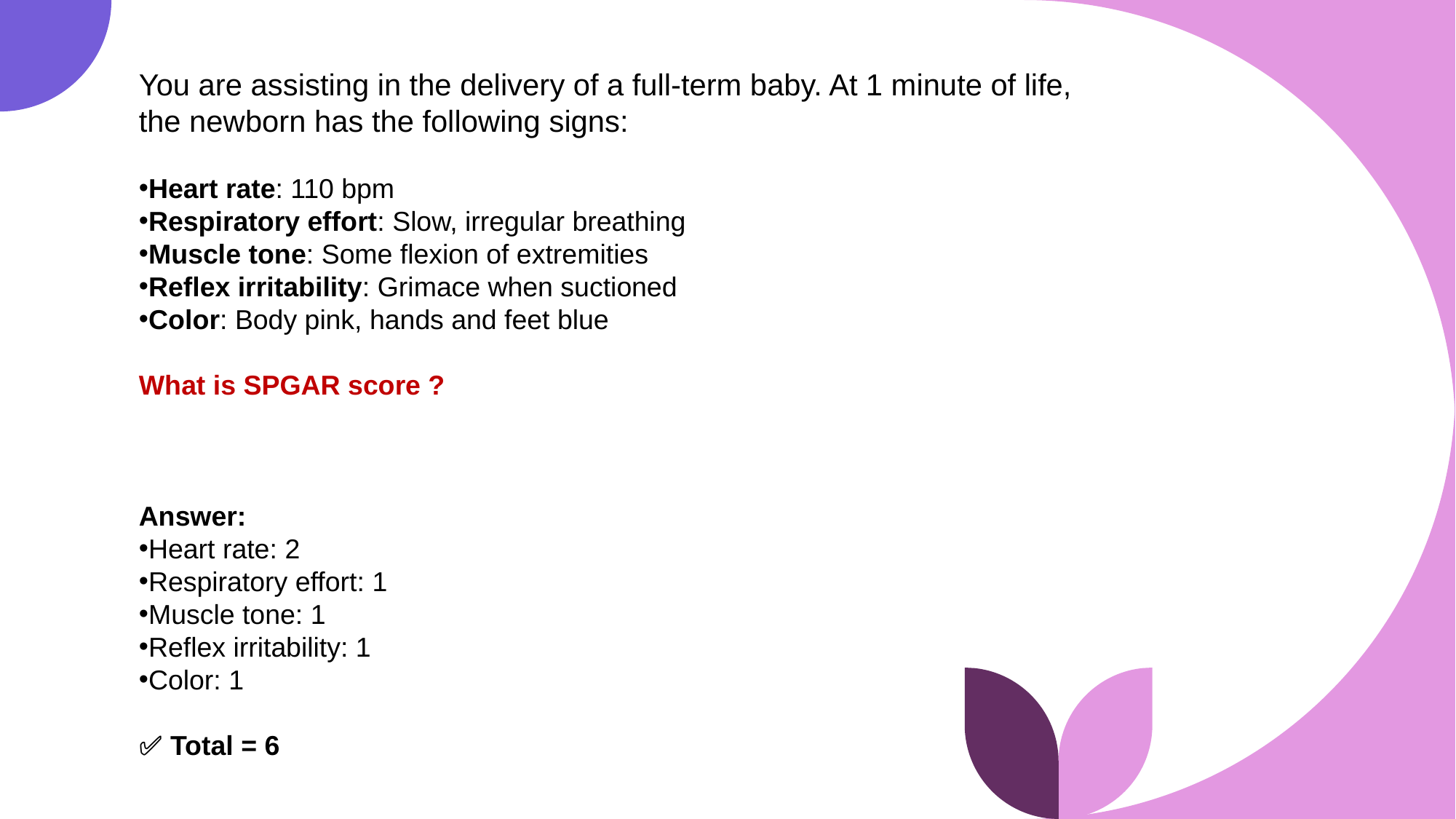

You are assisting in the delivery of a full-term baby. At 1 minute of life, the newborn has the following signs:

Heart rate: 110 bpm
Respiratory effort: Slow, irregular breathing
Muscle tone: Some flexion of extremities
Reflex irritability: Grimace when suctioned
Color: Body pink, hands and feet blue

What is SPGAR score ?

Answer:
Heart rate: 2
Respiratory effort: 1
Muscle tone: 1
Reflex irritability: 1
Color: 1
✅ Total = 6